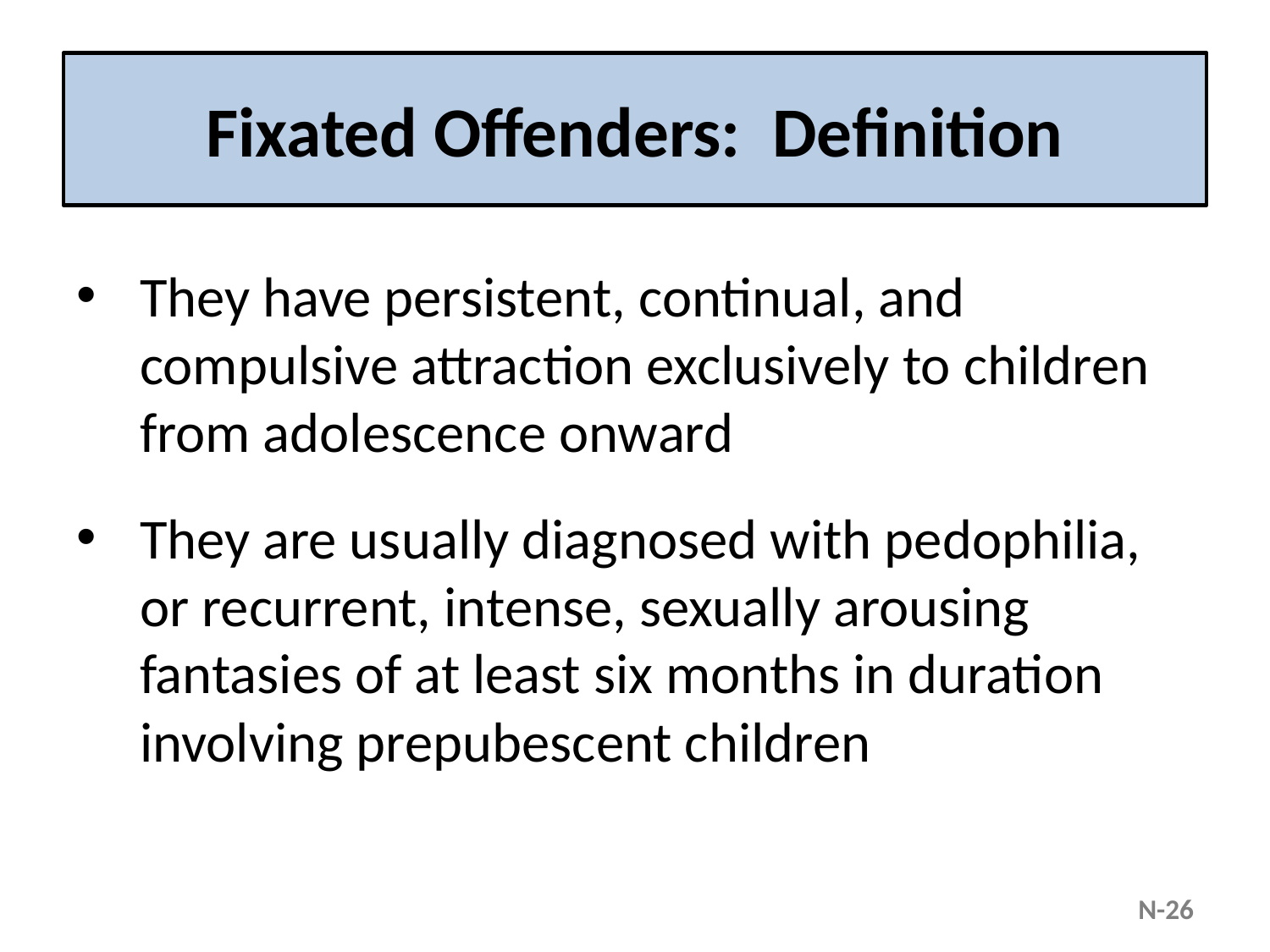

# Fixated Offenders:  Definition
They have persistent, continual, and compulsive attraction exclusively to children from adolescence onward

They are usually diagnosed with pedophilia, or recurrent, intense, sexually arousing fantasies of at least six months in duration involving prepubescent children

N-26